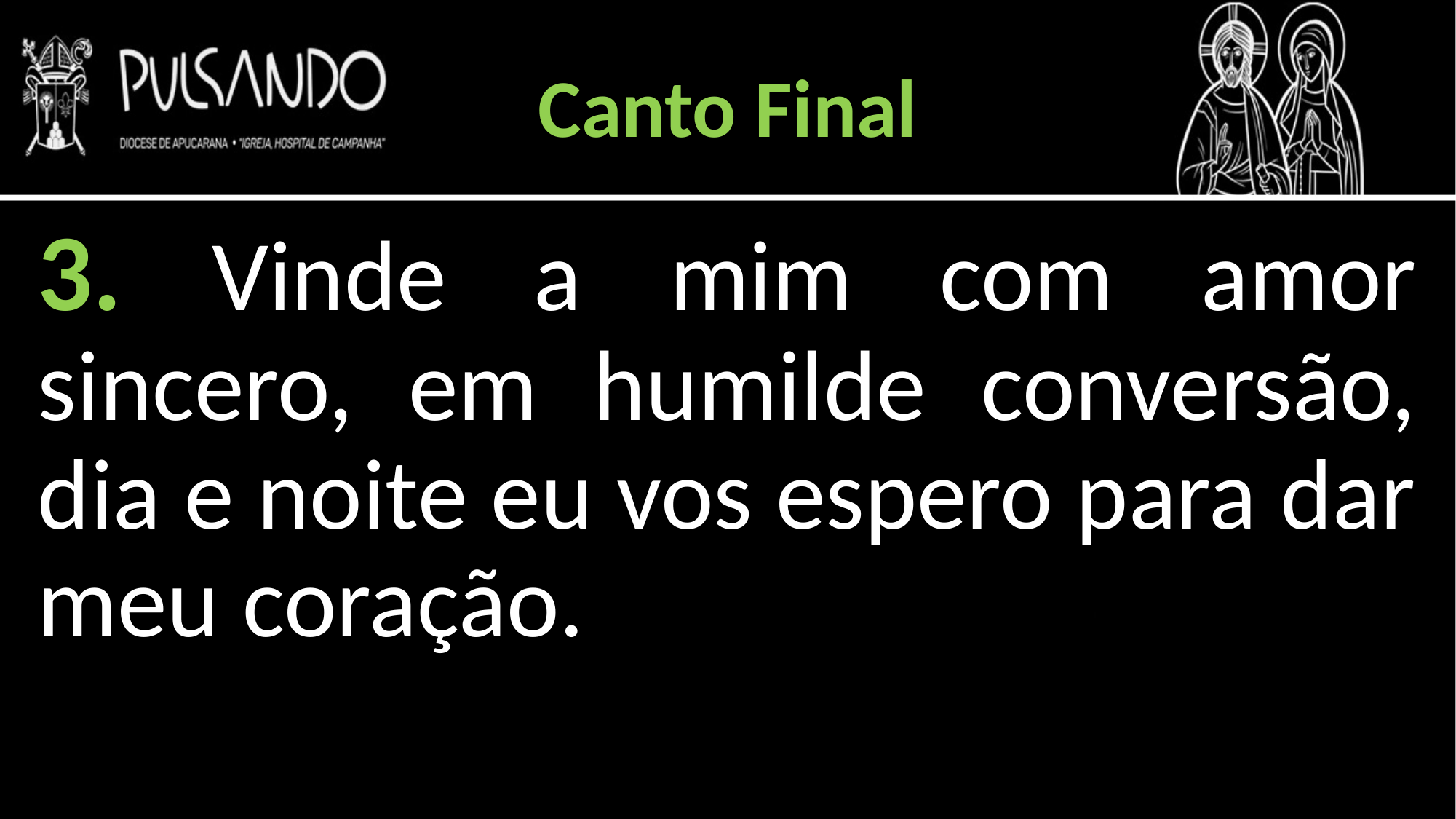

Canto Final
3. Vinde a mim com amor sincero, em humilde conversão, dia e noite eu vos espero para dar meu coração.